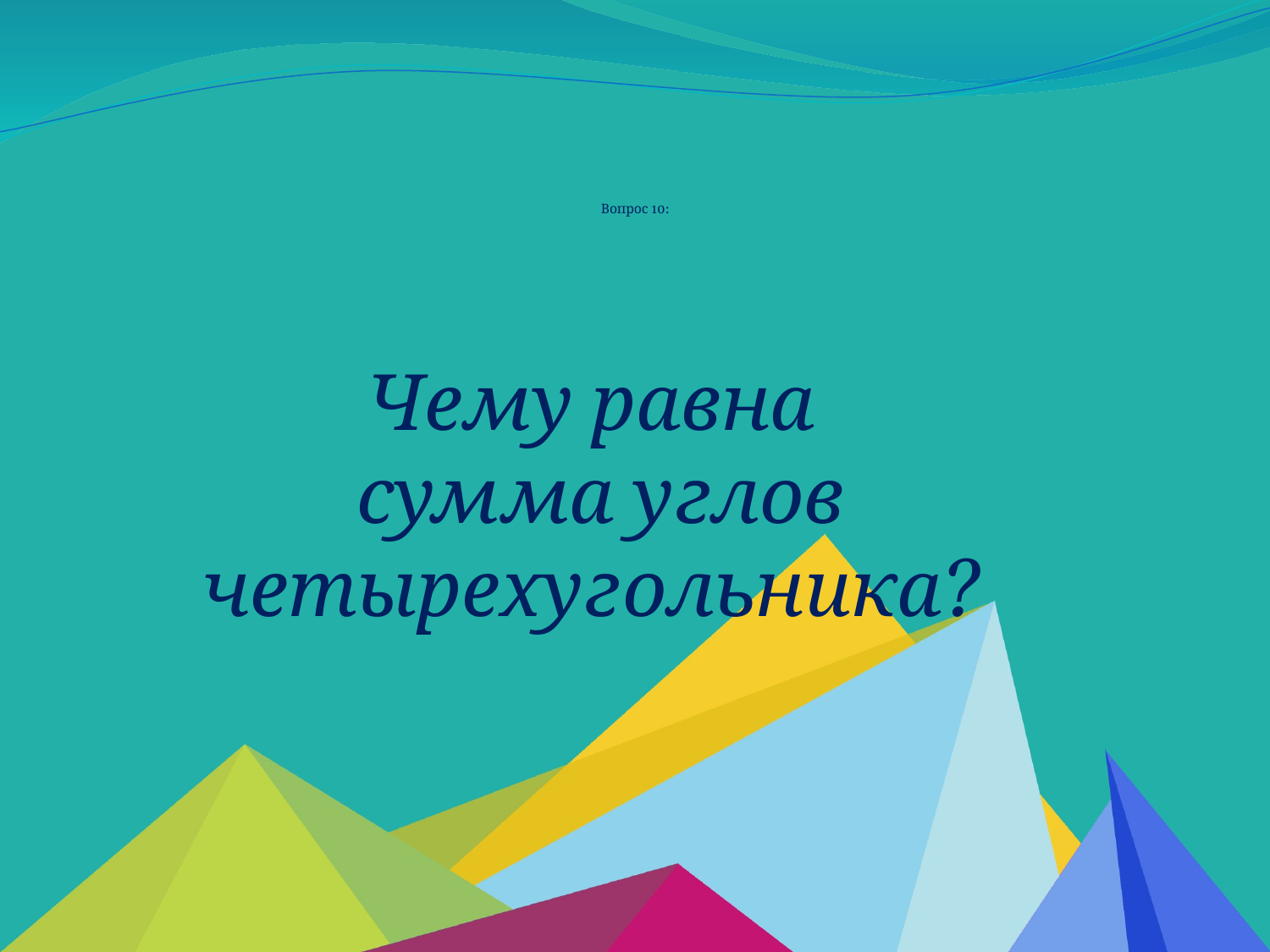

# Вопрос 10:
Чему равна
сумма углов четырехугольника?